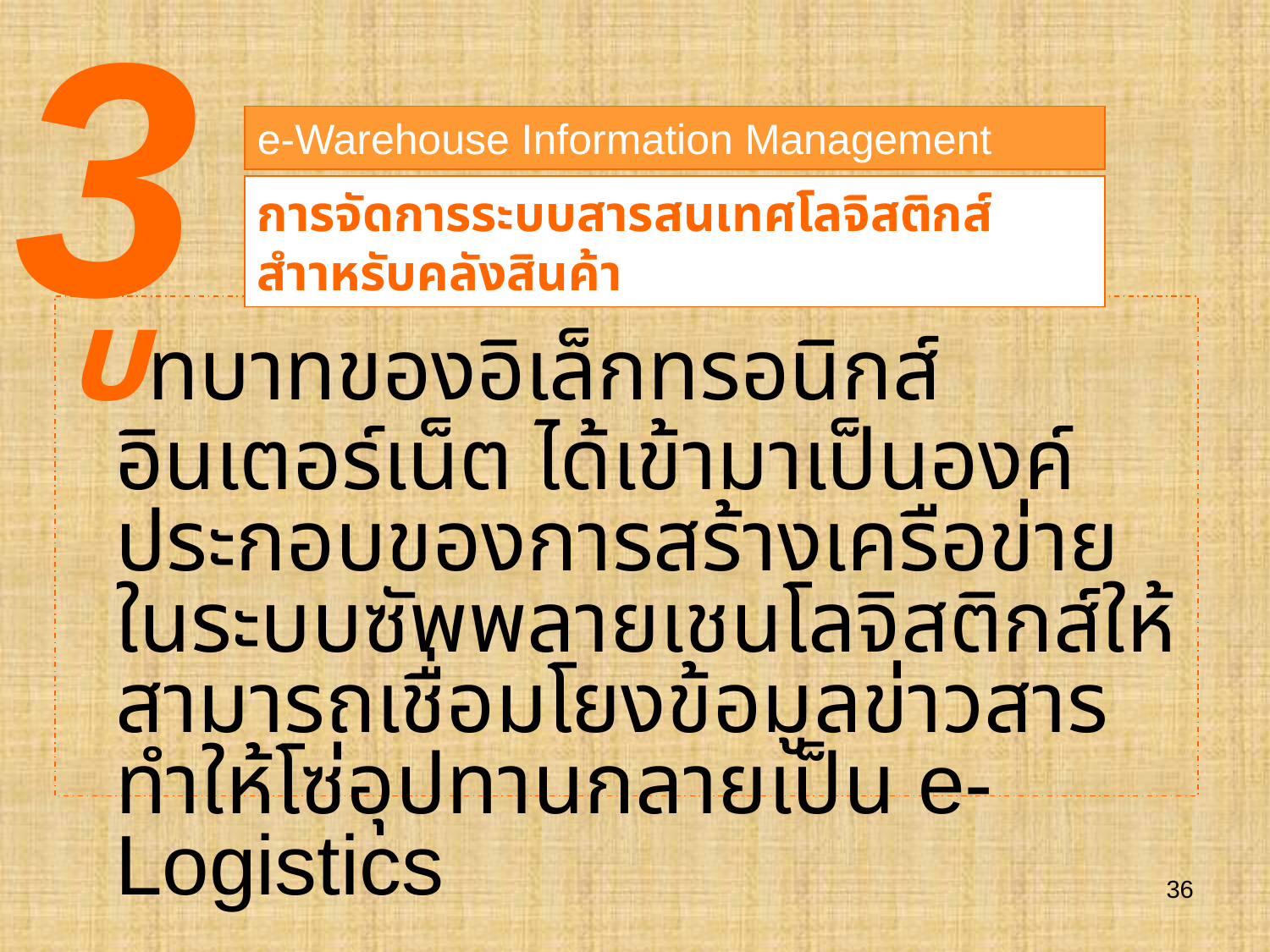

3
e-Warehouse Information Management
การจัดการระบบสารสนเทศโลจิสติกส์สำาหรับคลังสินค้า
บทบาทของอิเล็กทรอนิกส์อินเตอร์เน็ต ได้เข้ามาเป็นองค์ประกอบของการสร้างเครือข่ายในระบบซัพพลายเชนโลจิสติกส์ให้สามารถเชื่อมโยงข้อมูลข่าวสารทำให้โซ่อุปทานกลายเป็น e-Logistics
36